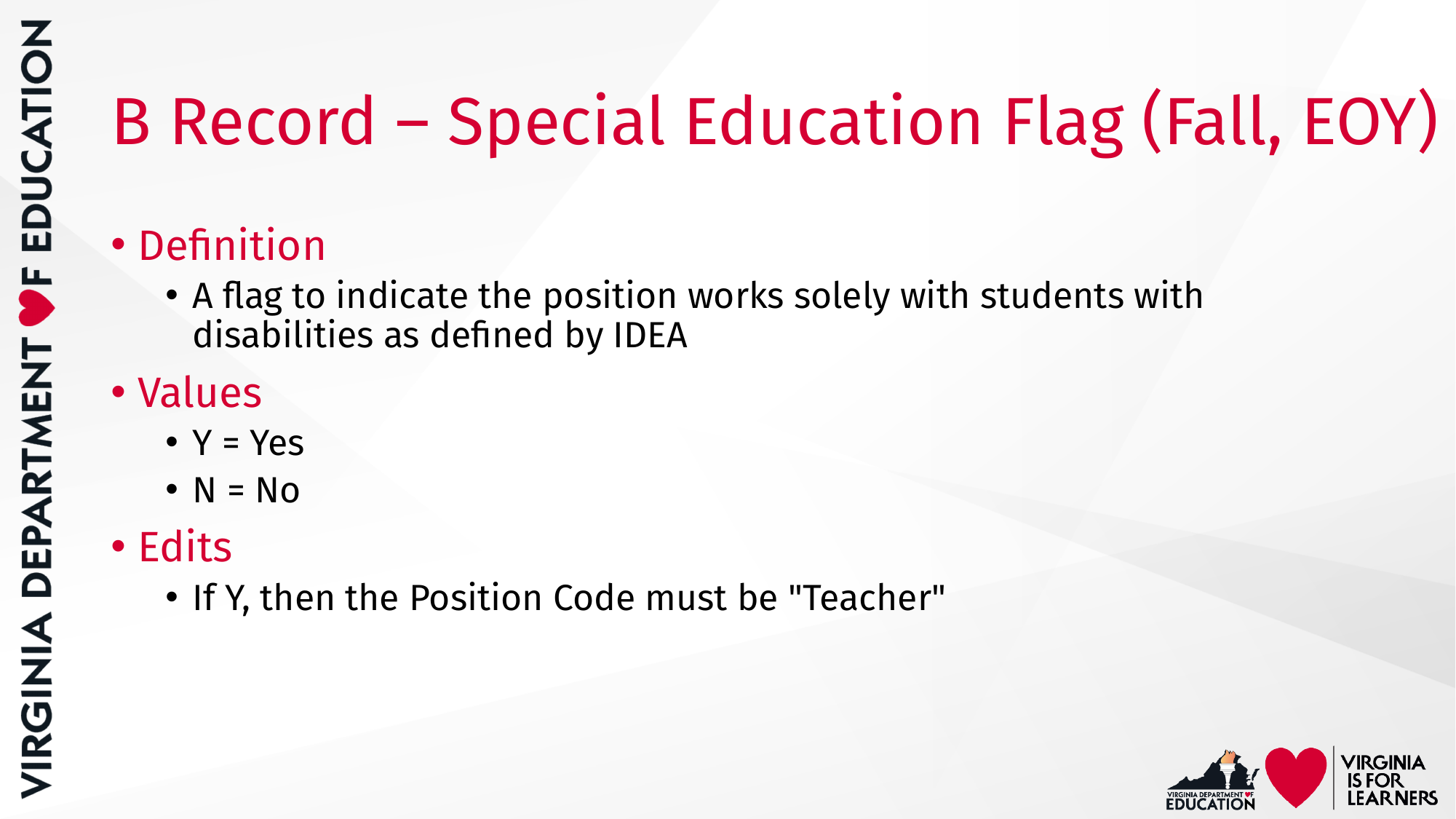

# B Record – Special Education Flag (Fall, EOY)
Definition
A flag to indicate the position works solely with students with disabilities as defined by IDEA
Values
Y = Yes
N = No
Edits
If Y, then the Position Code must be "Teacher"